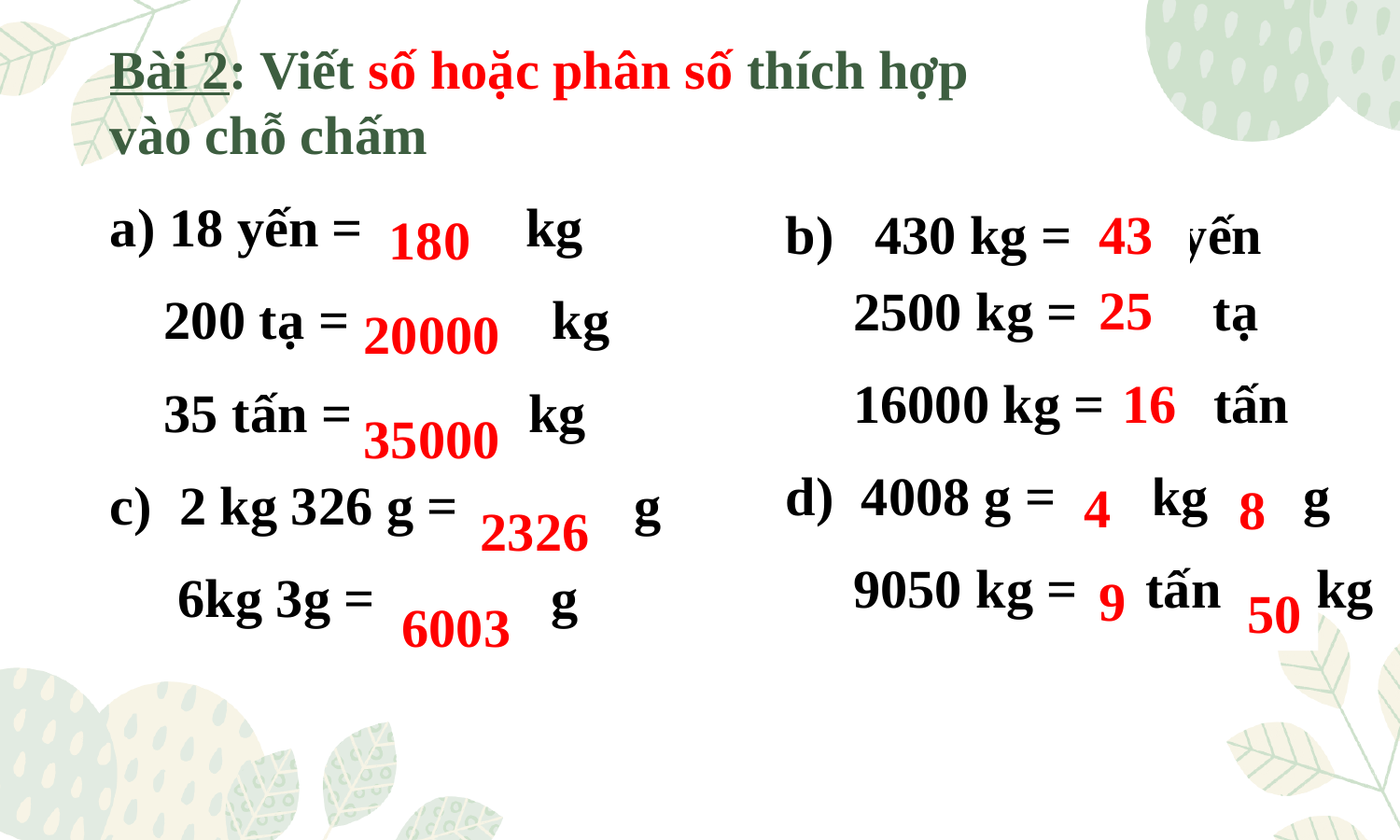

Bài 2: Viết số hoặc phân số thích hợp vào chỗ chấm
a) 18 yến = ...        kg
    200 tạ = ...           kg
    35 tấn = ...         kg
c)  2 kg 326 g = ...         g
     6kg 3g = ....        g
 b)   430 kg = ...    yến
      2500 kg = ...      tạ
      16000 kg = ...    tấn
 d)  4008 g = …  kg  ...  g
      9050 kg = ....tấn       kg

43
 180
25
20000
16
35000
4
8
2326
9
50
6003